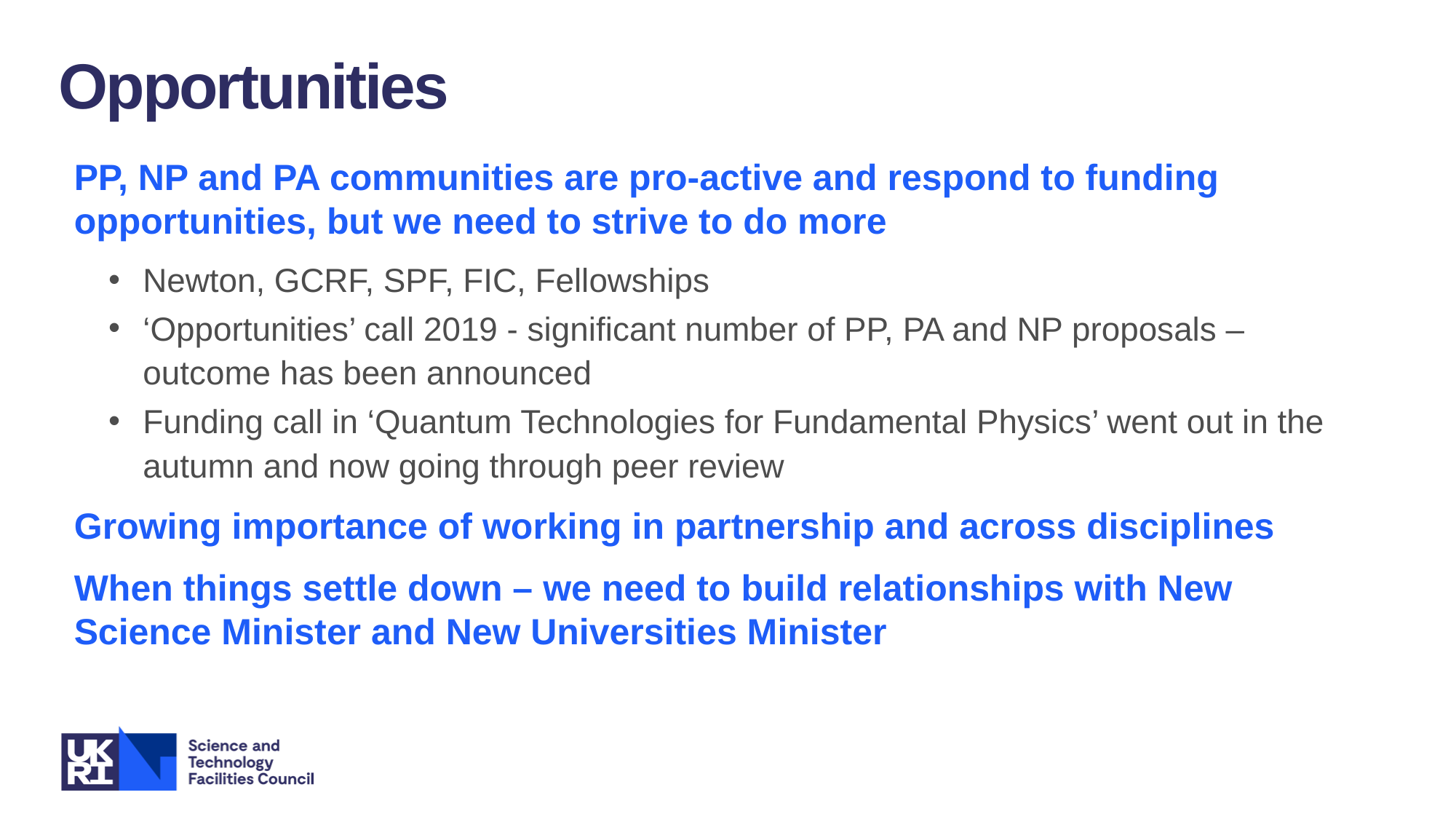

Opportunities
PP, NP and PA communities are pro-active and respond to funding opportunities, but we need to strive to do more
Newton, GCRF, SPF, FIC, Fellowships
‘Opportunities’ call 2019 - significant number of PP, PA and NP proposals – outcome has been announced
Funding call in ‘Quantum Technologies for Fundamental Physics’ went out in the autumn and now going through peer review
Growing importance of working in partnership and across disciplines
When things settle down – we need to build relationships with New Science Minister and New Universities Minister